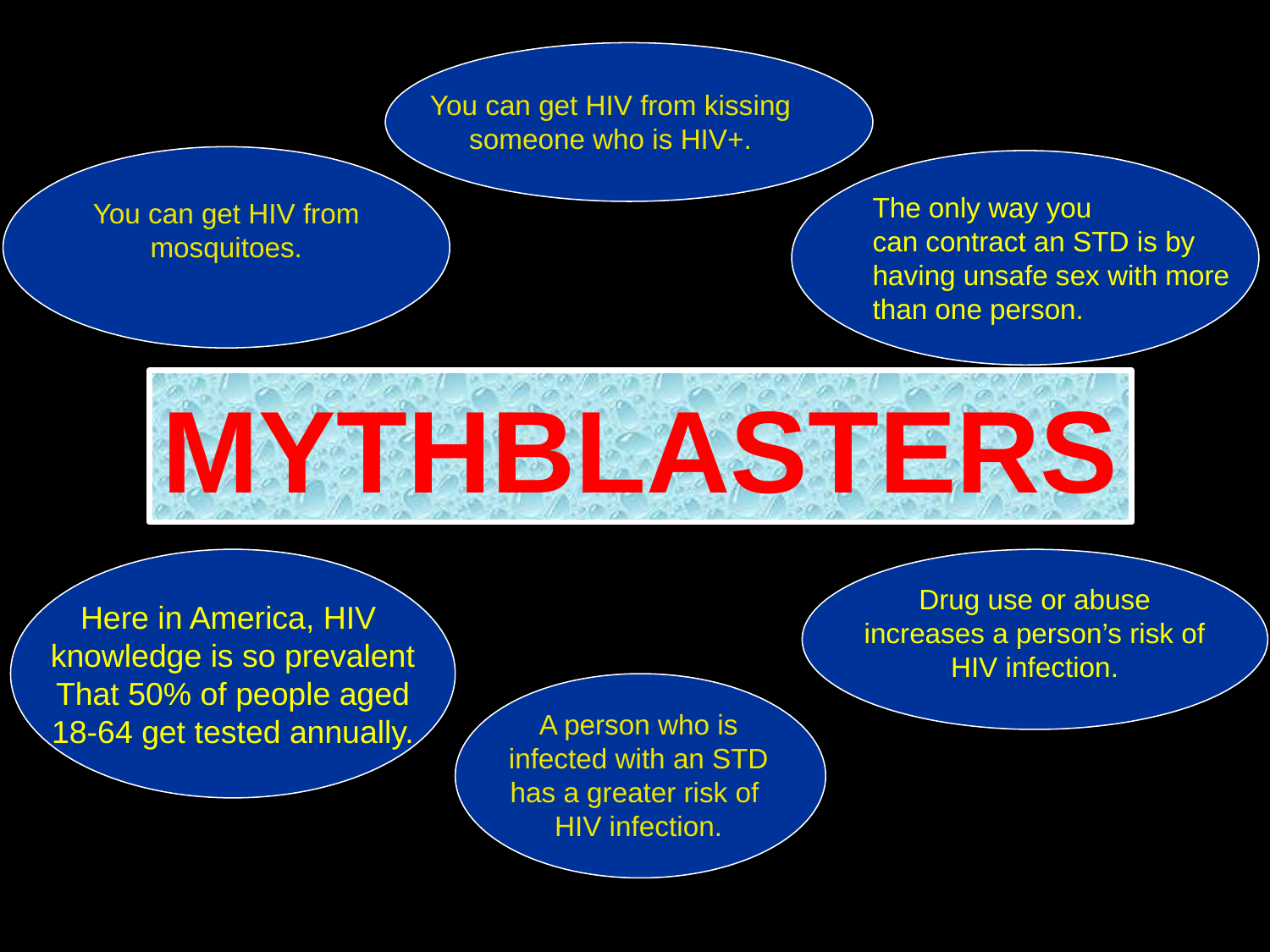

You can get HIV from kissing someone who is HIV+.

The only way you
can contract an STD is by
having unsafe sex with more
than one person.
You can get HIV from mosquitoes.
MYTHBLASTERS
Here in America, HIV
knowledge is so prevalent
That 50% of people aged
18-64 get tested annually.

Drug use or abuse increases a person’s risk of HIV infection.

A person who is infected with an STD has a greater risk of
HIV infection.